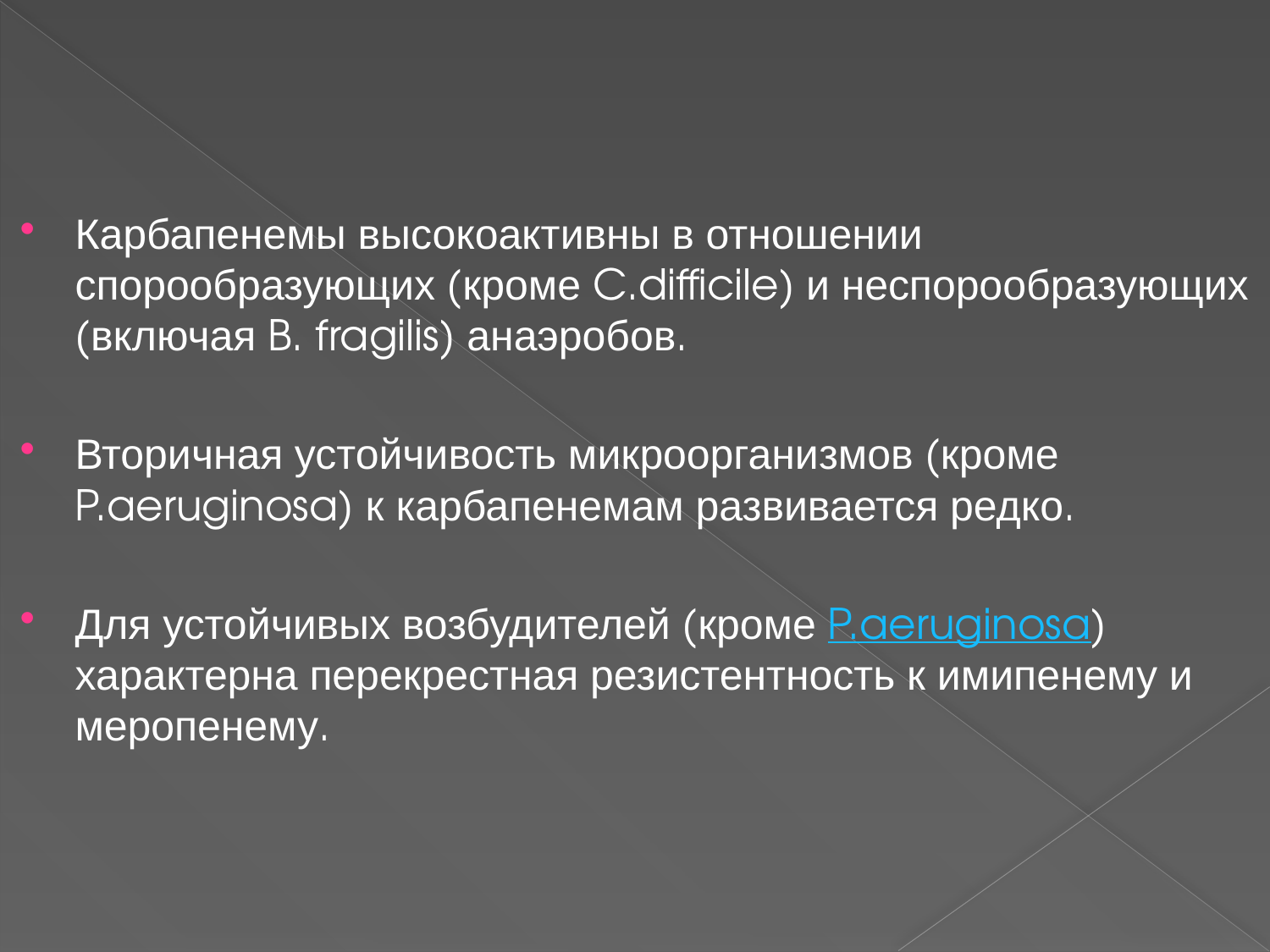

#
Карбапенемы высокоактивны в отношении спорообразующих (кроме C.difficile) и неспорообразующих (включая B. fragilis) анаэробов.

Вторичная устойчивость микроорганизмов (кроме P.aeruginosa) к карбапенемам развивается редко.

Для устойчивых возбудителей (кроме P.aeruginosa) характерна перекрестная резистентность к имипенему и меропенему.